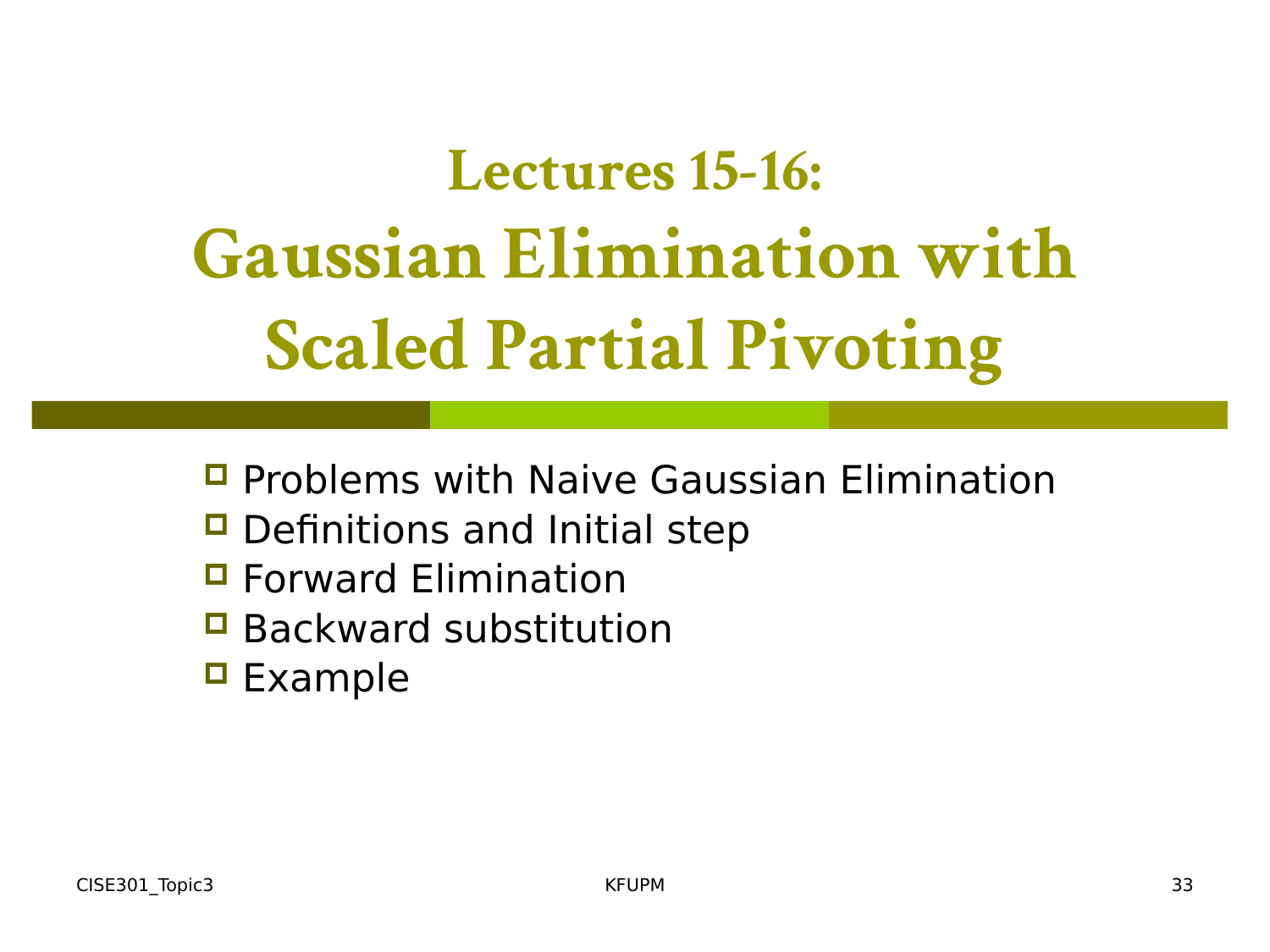

# Lectures 15-16: Gaussian Elimination with Scaled Partial Pivoting
 Problems with Naive Gaussian Elimination
 Definitions and Initial step
 Forward Elimination
 Backward substitution
 Example

CISE301_Topic3
KFUPM
33